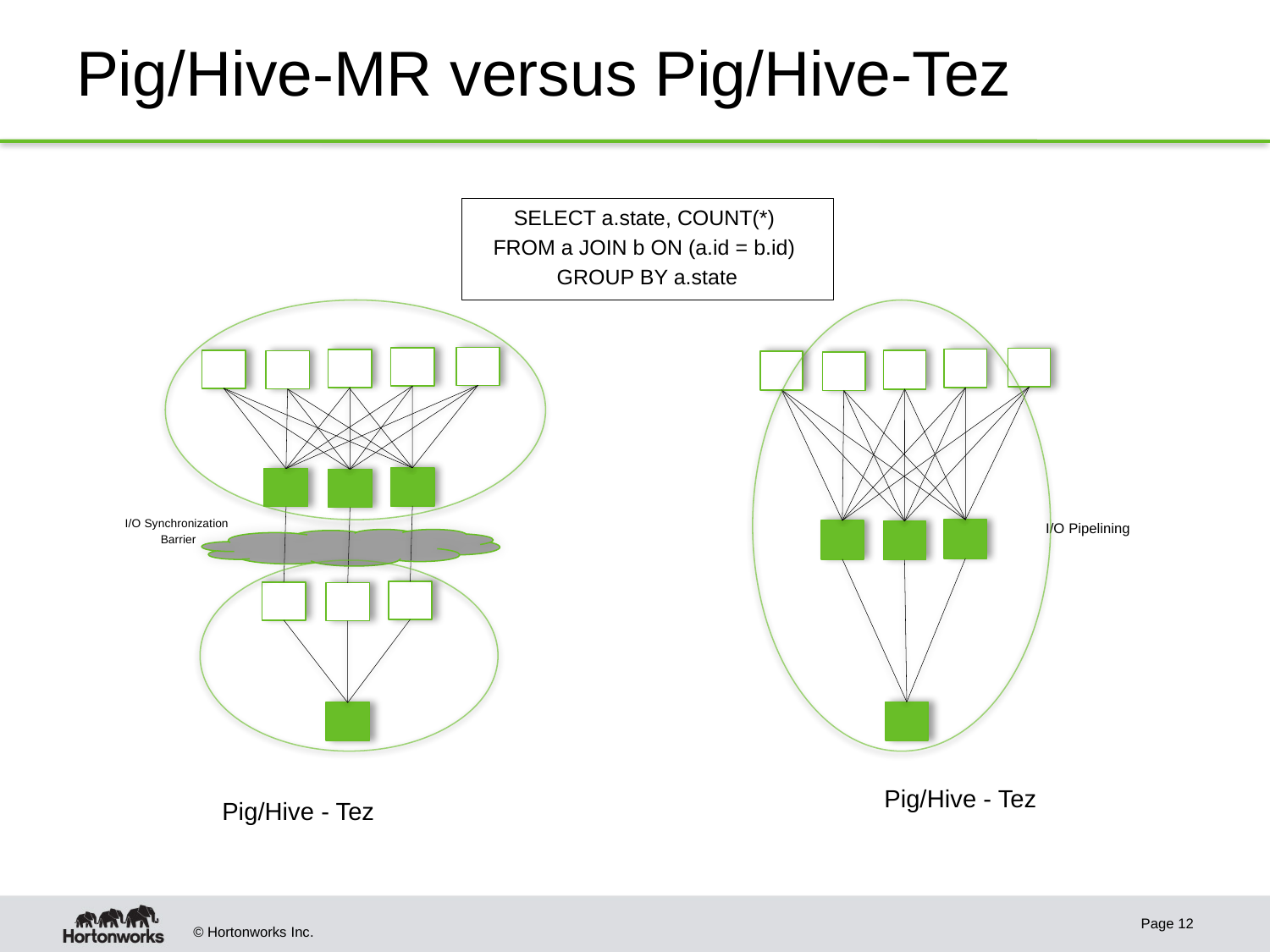

# Pig/Hive-MR versus Pig/Hive-Tez
SELECT a.state, COUNT(*)
FROM a JOIN b ON (a.id = b.id)
GROUP BY a.state

I/O Synchronization
Barrier

I/O Pipelining

Pig/Hive - Tez
Pig/Hive - Tez
Page 12